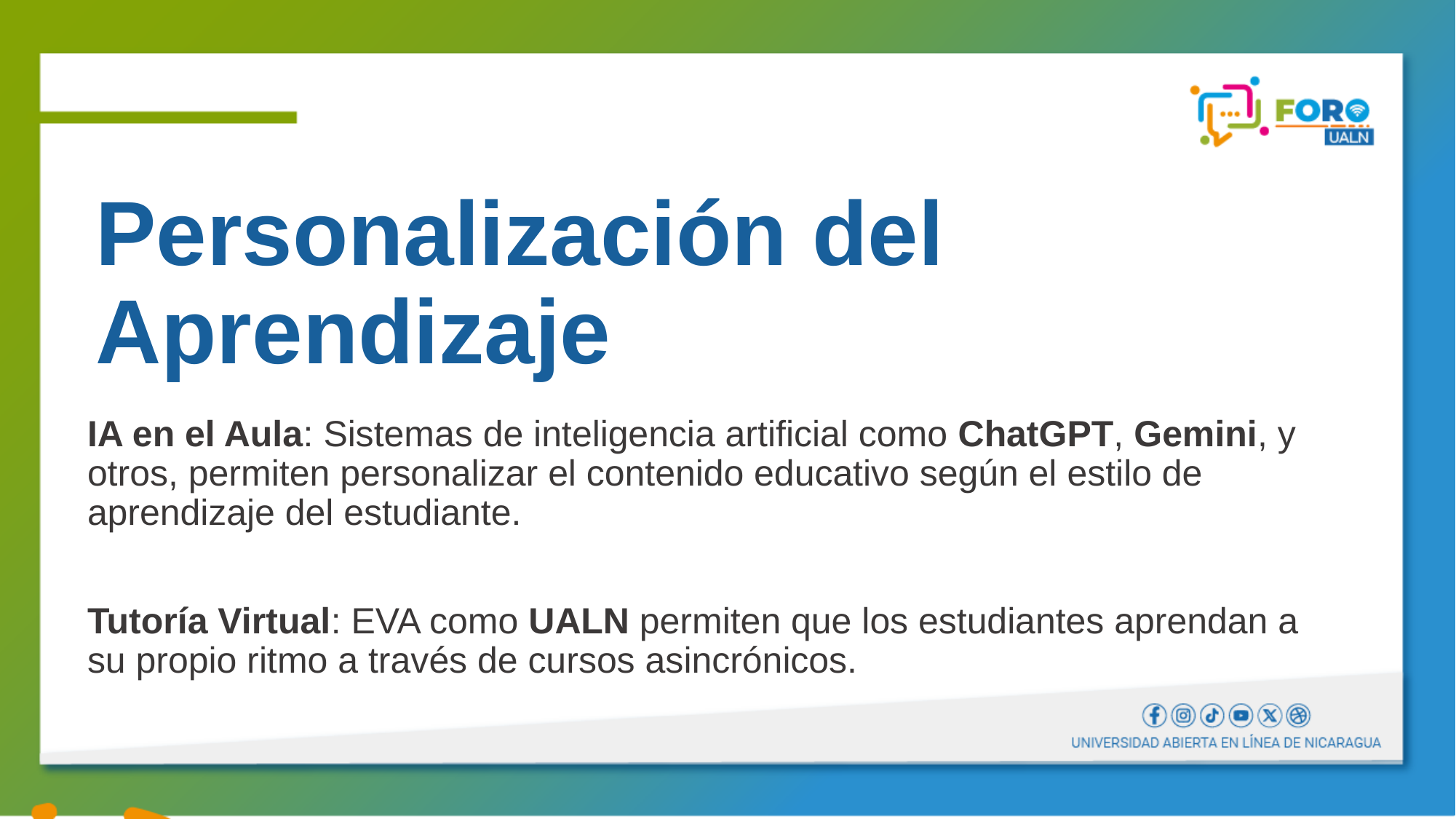

# Personalización del Aprendizaje
IA en el Aula: Sistemas de inteligencia artificial como ChatGPT, Gemini, y otros, permiten personalizar el contenido educativo según el estilo de aprendizaje del estudiante.

Tutoría Virtual: EVA como UALN permiten que los estudiantes aprendan a su propio ritmo a través de cursos asincrónicos.